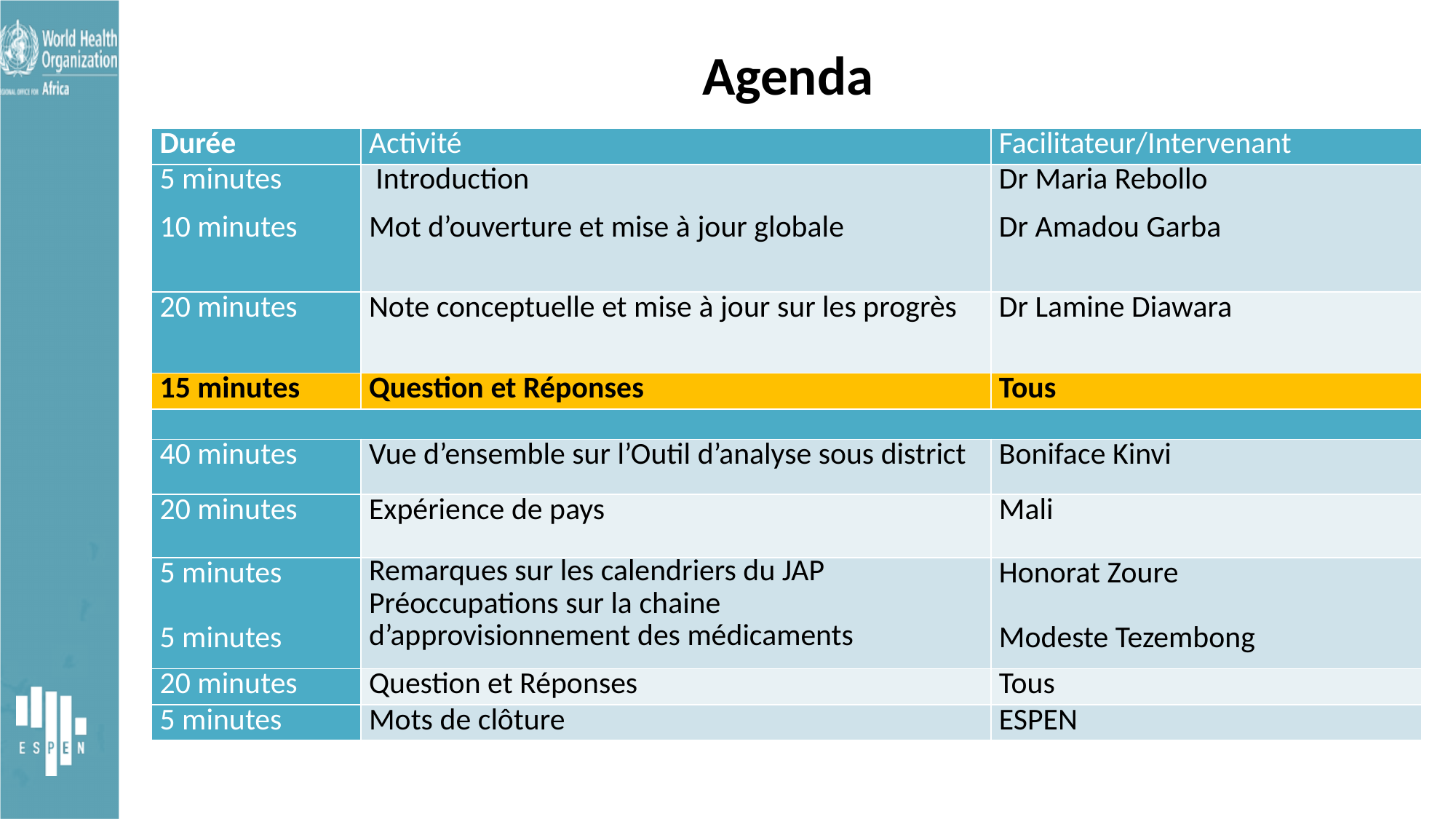

# Agenda
| Durée | Activité | Facilitateur/Intervenant |
| --- | --- | --- |
| 5 minutes 10 minutes | Introduction Mot d’ouverture et mise à jour globale | Dr Maria Rebollo Dr Amadou Garba |
| 20 minutes | Note conceptuelle et mise à jour sur les progrès | Dr Lamine Diawara |
| 15 minutes | Question et Réponses | Tous |
|  |  |  |
| 40 minutes | Vue d’ensemble sur l’Outil d’analyse sous district | Boniface Kinvi |
| 20 minutes | Expérience de pays | Mali |
| 5 minutes 5 minutes | Remarques sur les calendriers du JAP Préoccupations sur la chaine d’approvisionnement des médicaments | Honorat Zoure Modeste Tezembong |
| 20 minutes | Question et Réponses | Tous |
| 5 minutes | Mots de clôture | ESPEN |